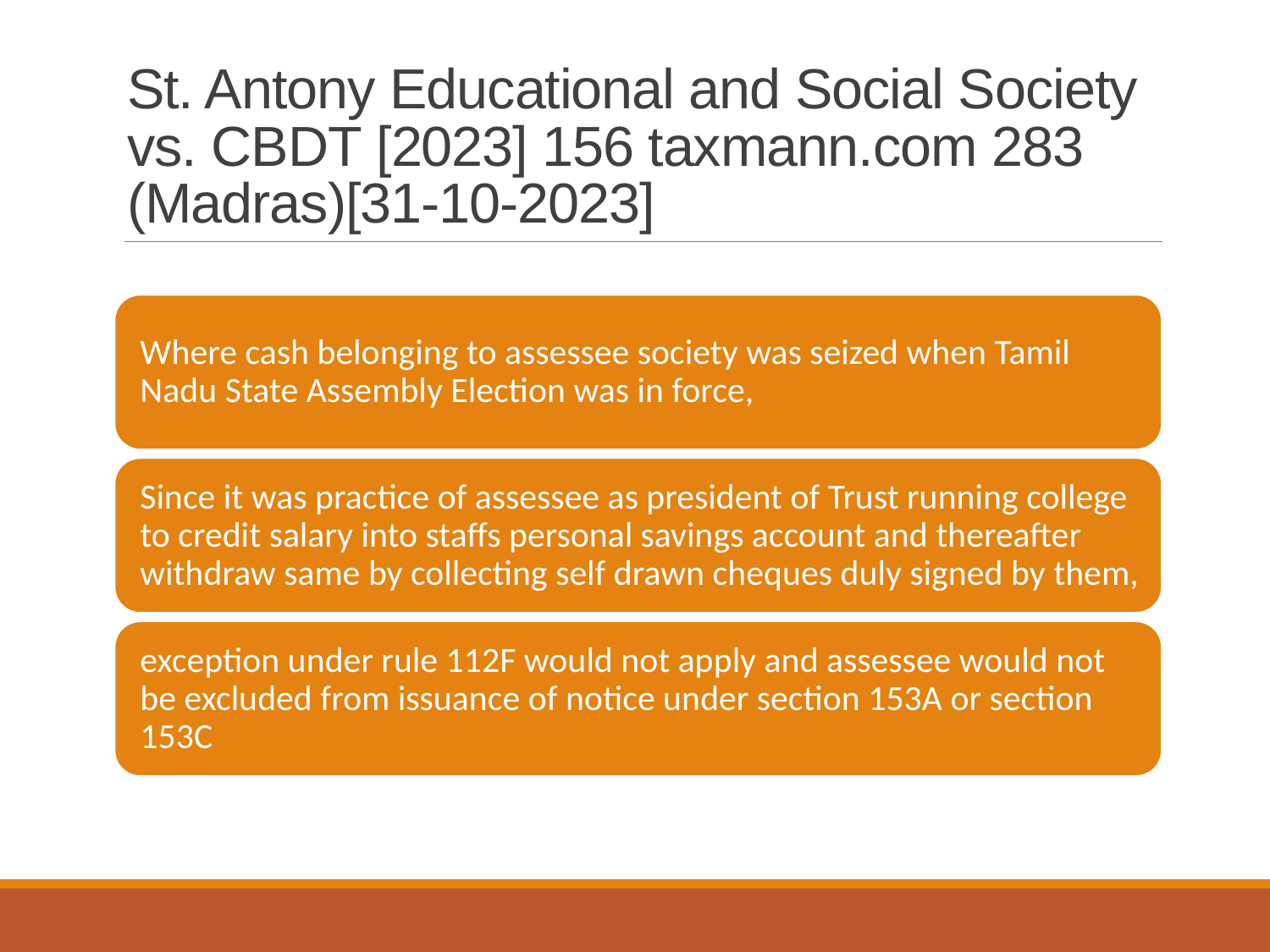

# St. Antony Educational and Social Society vs. CBDT [2023] 156 taxmann.com 283 (Madras)[31-10-2023]
Where cash belonging to assessee society was seized when Tamil Nadu State Assembly Election was in force,
Since it was practice of assessee as president of Trust running college to credit salary into staffs personal savings account and thereafter withdraw same by collecting self drawn cheques duly signed by them,
exception under rule 112F would not apply and assessee would not be excluded from issuance of notice under section 153A or section 153C